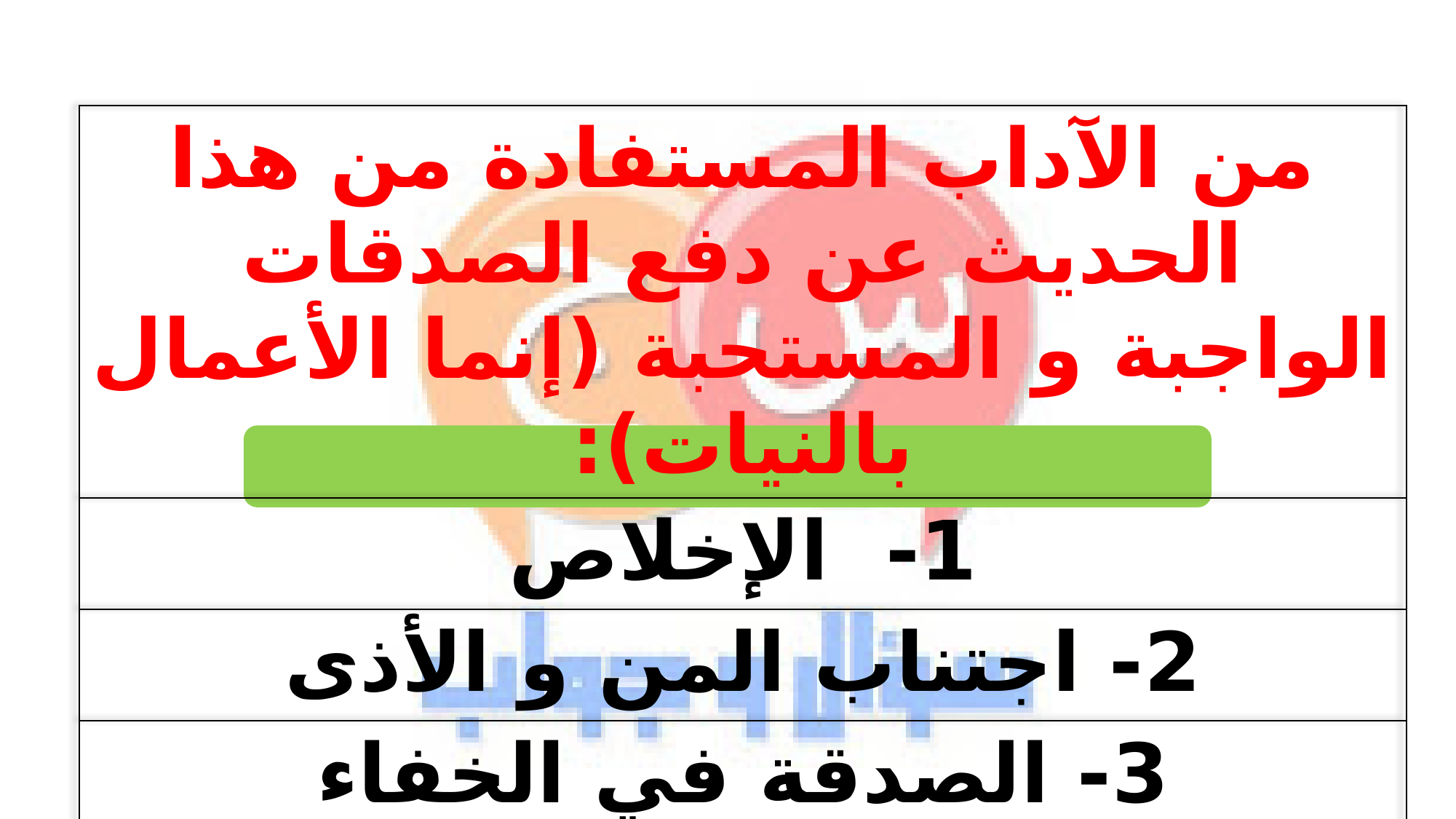

| من الآداب المستفادة من هذا الحديث عن دفع الصدقات الواجبة و المستحبة (إنما الأعمال بالنيات): |
| --- |
| 1- الإخلاص |
| 2- اجتناب المن و الأذى |
| 3- الصدقة في الخفاء |